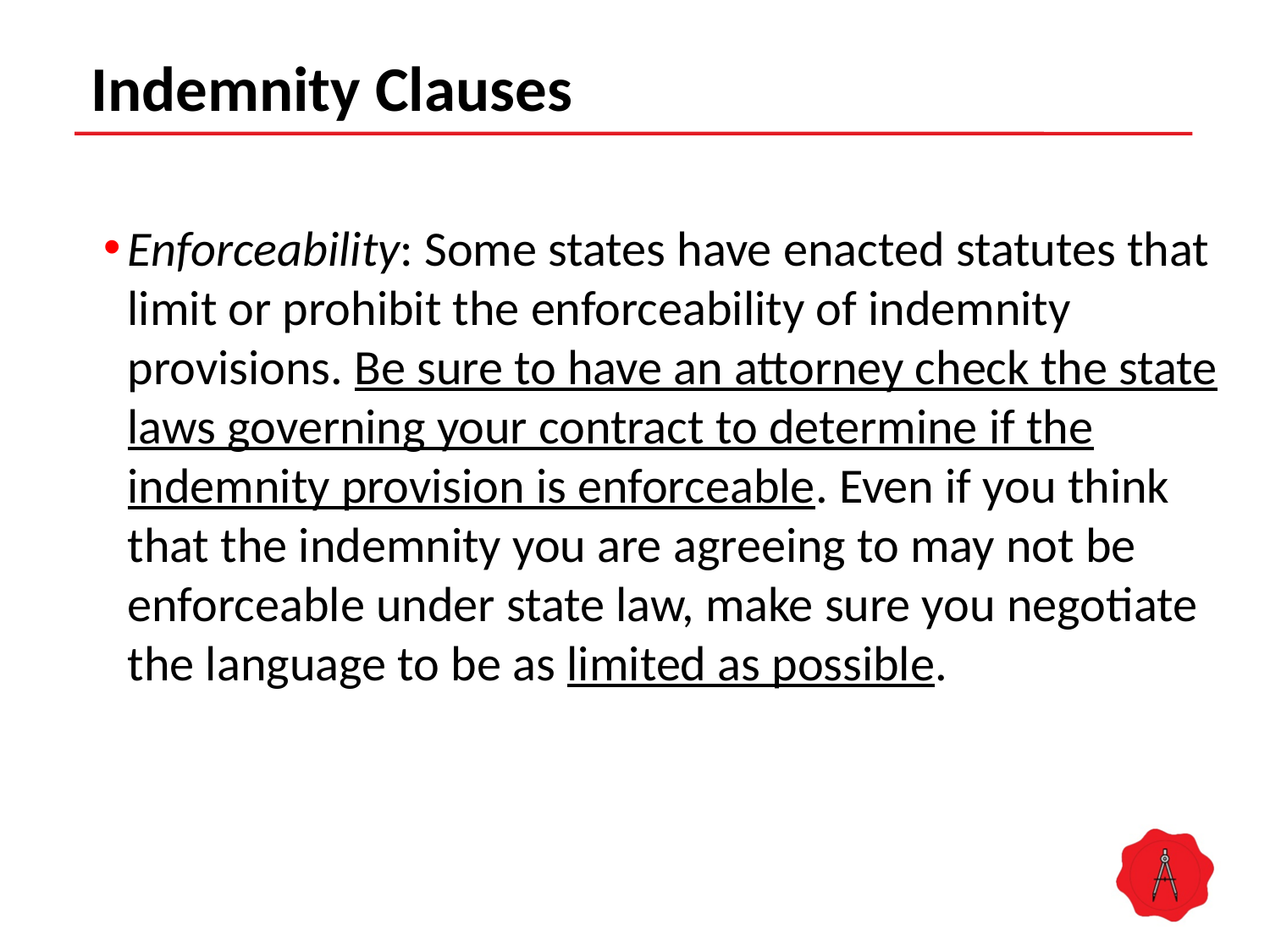

# Indemnity Clauses

Enforceability: Some states have enacted statutes that limit or prohibit the enforceability of indemnity provisions. Be sure to have an attorney check the state laws governing your contract to determine if the indemnity provision is enforceable. Even if you think that the indemnity you are agreeing to may not be enforceable under state law, make sure you negotiate the language to be as limited as possible.